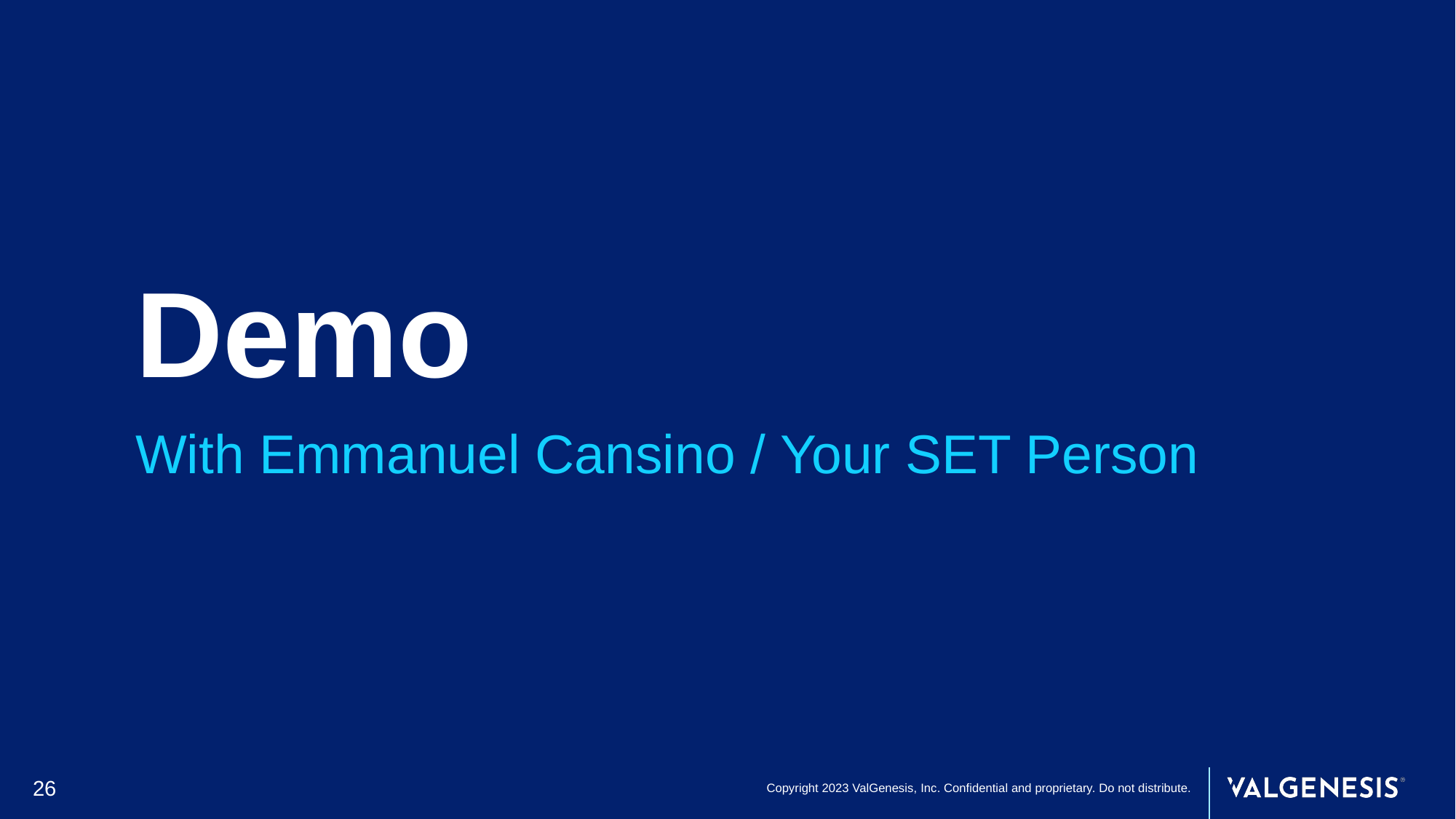

# Demo
With Emmanuel Cansino / Your SET Person